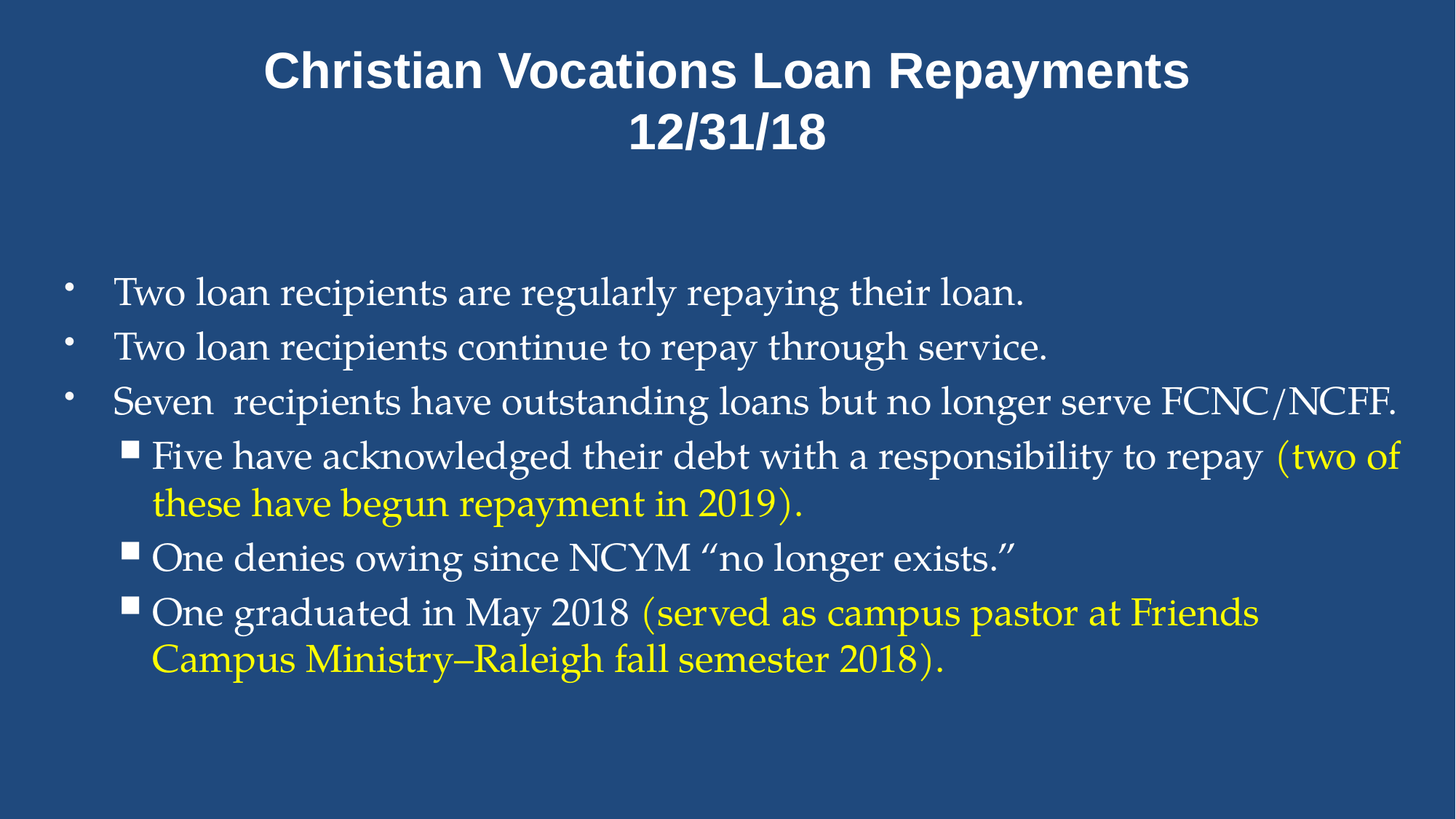

# Christian Vocations Loan Repayments 12/31/18
Two loan recipients are regularly repaying their loan.
Two loan recipients continue to repay through service.
Seven  recipients have outstanding loans but no longer serve FCNC/NCFF.
Five have acknowledged their debt with a responsibility to repay (two of these have begun repayment in 2019).
One denies owing since NCYM “no longer exists.”
One graduated in May 2018 (served as campus pastor at Friends Campus Ministry–Raleigh fall semester 2018).